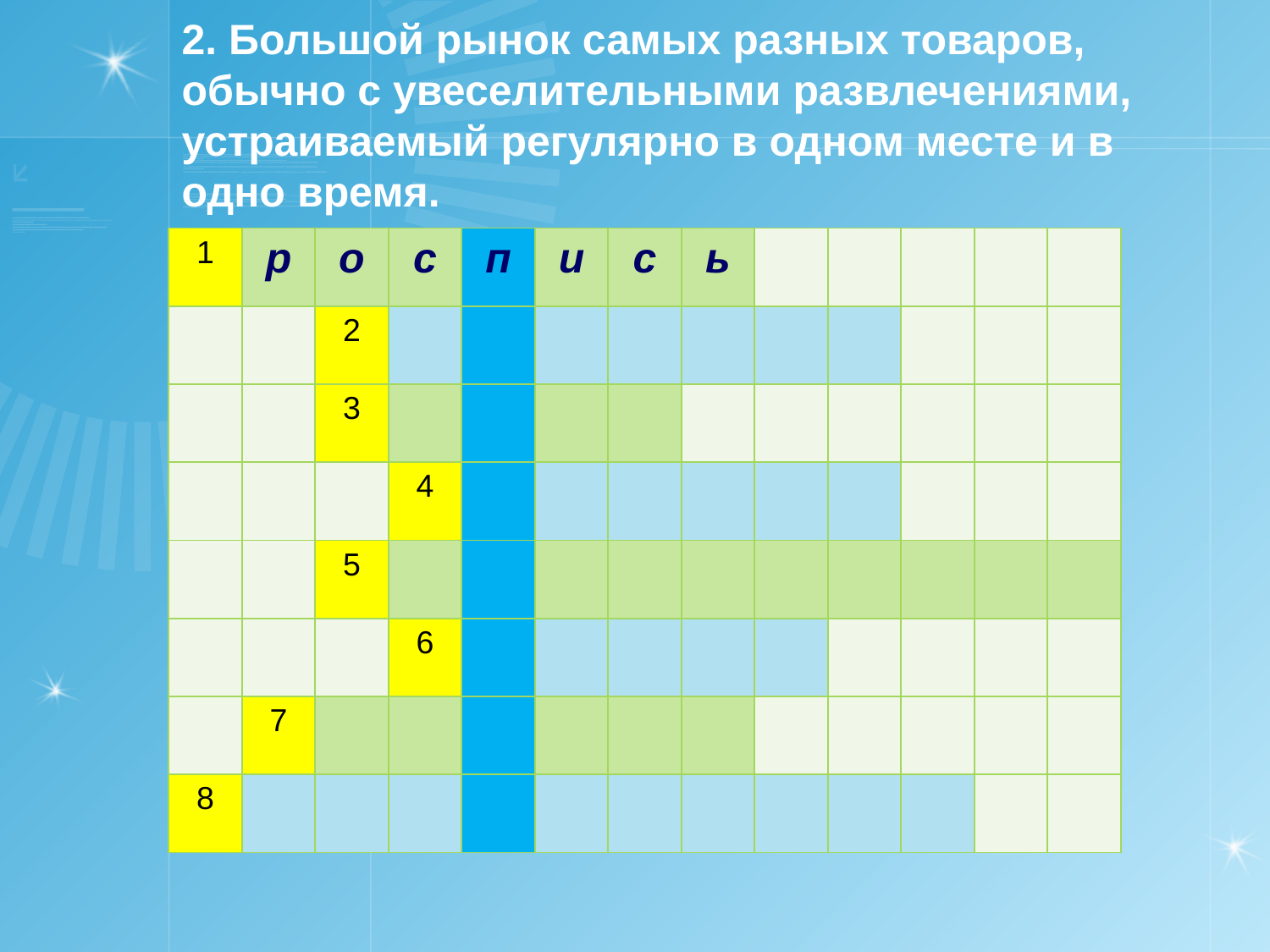

# 2. Большой рынок самых разных товаров, обычно с увеселительными развлечениями, устраиваемый регулярно в одном месте и в одно время.
| 1 | р | о | с | п | и | с | ь |  |  |  |  |  |
| --- | --- | --- | --- | --- | --- | --- | --- | --- | --- | --- | --- | --- |
|  |  | 2 |  |  |  |  |  |  |  |  |  |  |
|  |  | 3 |  |  |  |  |  |  |  |  |  |  |
|  |  |  | 4 |  |  |  |  |  |  |  |  |  |
|  |  | 5 |  |  |  |  |  |  |  |  |  |  |
|  |  |  | 6 |  |  |  |  |  |  |  |  |  |
|  | 7 |  |  |  |  |  |  |  |  |  |  |  |
| 8 |  |  |  |  |  |  |  |  |  |  |  |  |